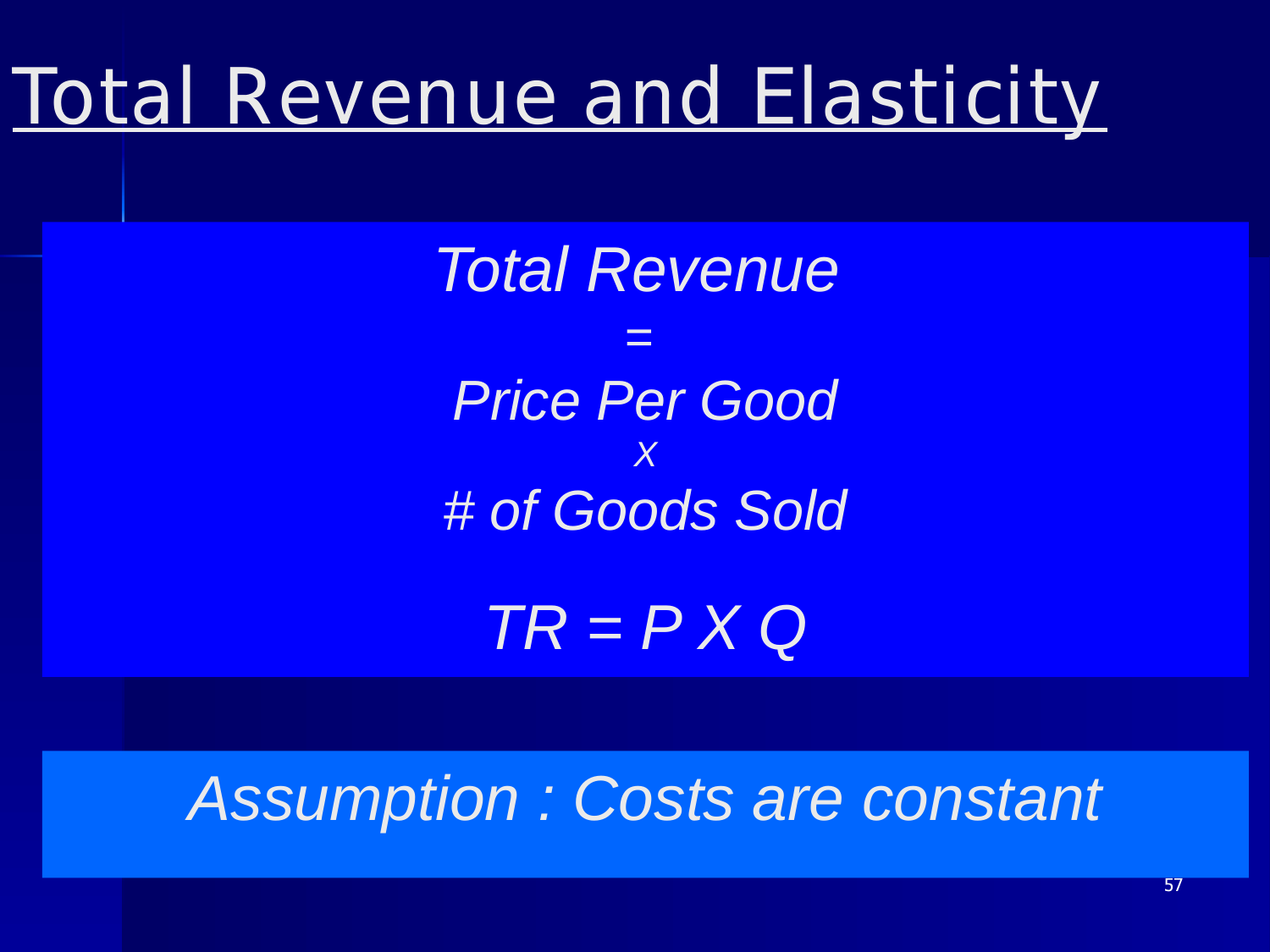

# Total Revenue and Elasticity
Total Revenue
=
Price Per Good
X
# of Goods Sold
TR = P X Q
Assumption : Costs are constant
57